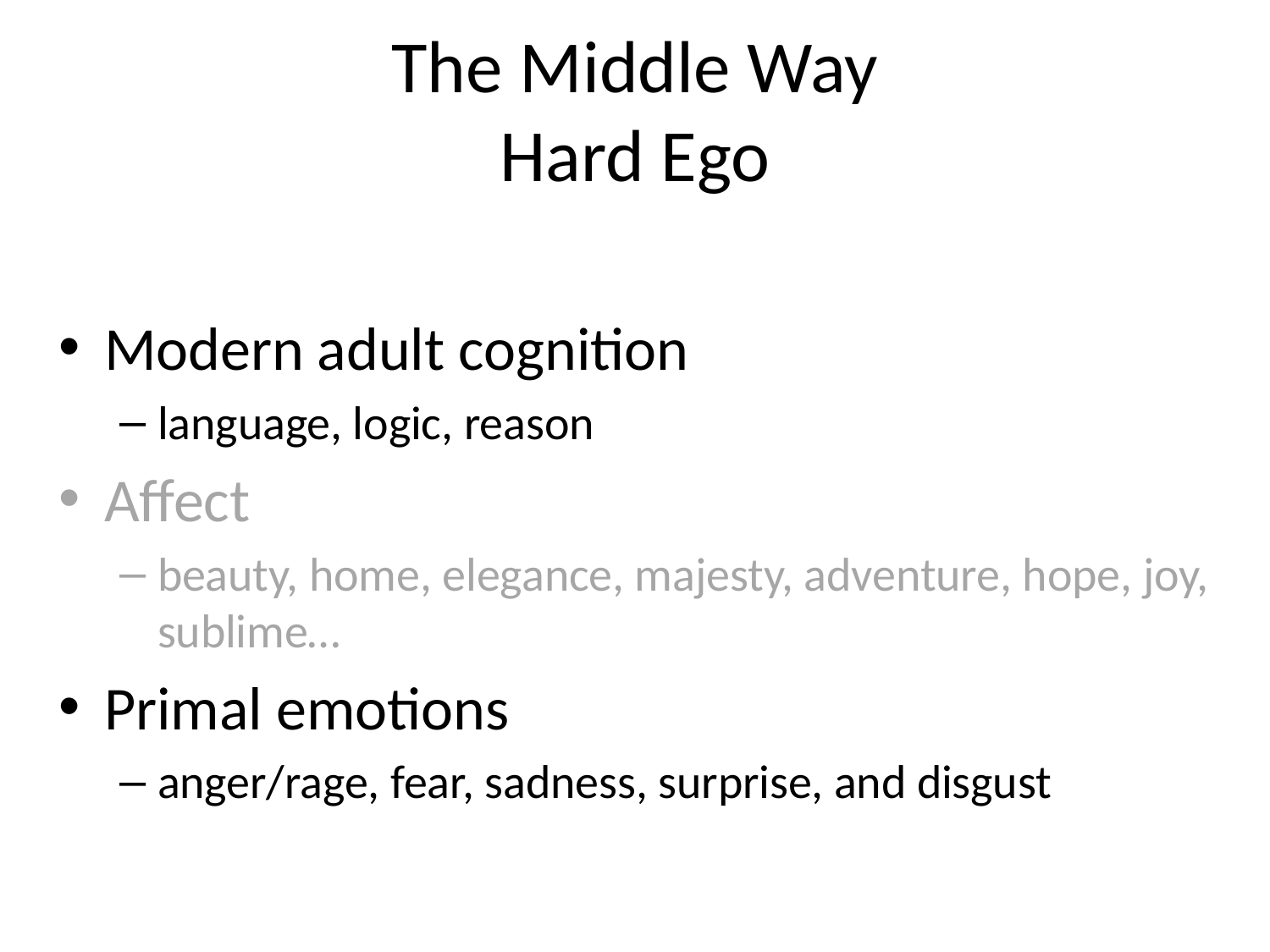

# The Middle Way Hard Ego
Modern adult cognition
language, logic, reason
Affect
beauty, home, elegance, majesty, adventure, hope, joy, sublime…
Primal emotions
anger/rage, fear, sadness, surprise, and disgust